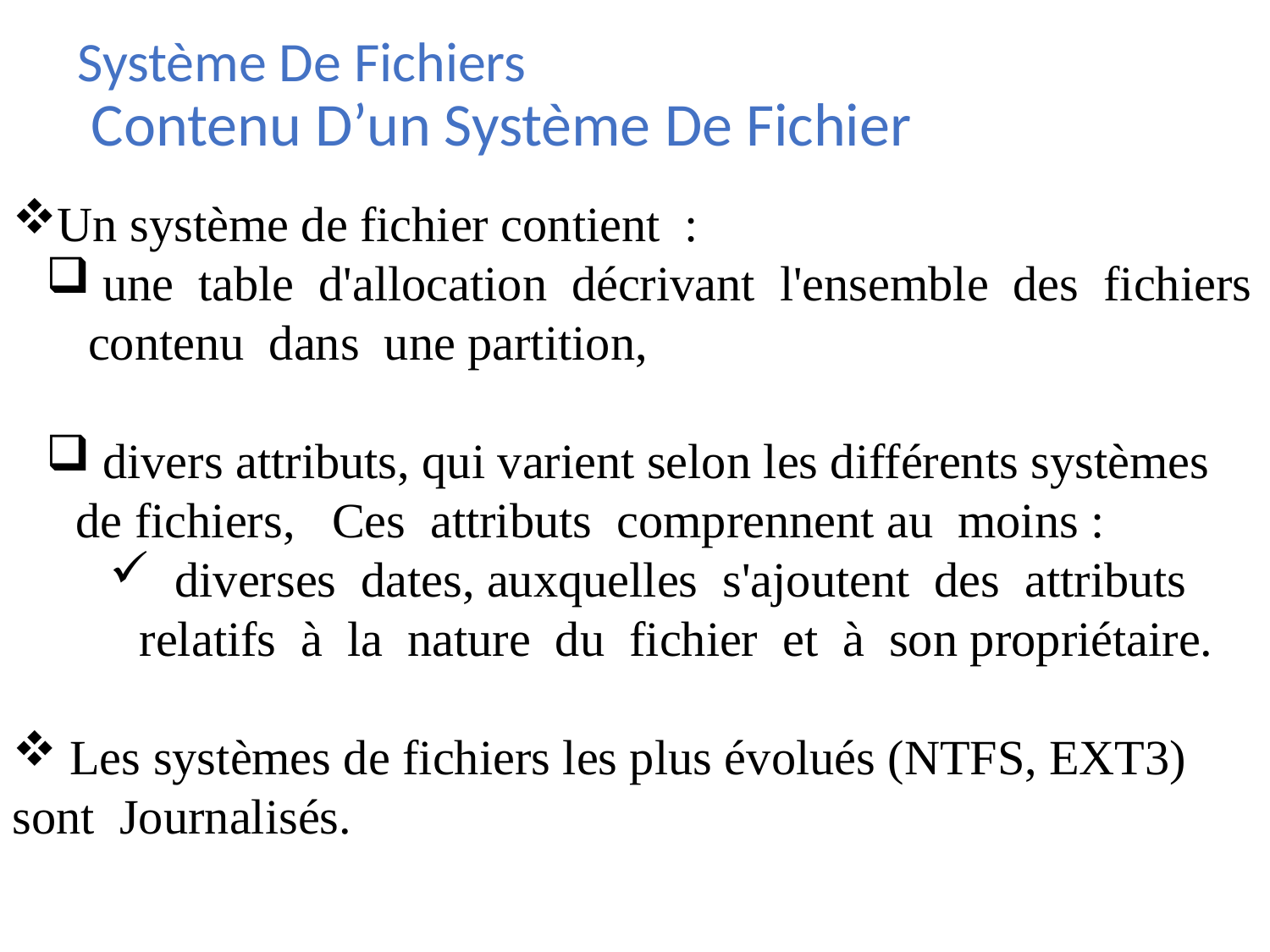

# Système De Fichiers Contenu D’un Système De Fichier
Un système de fichier contient  :
 une  table  d'allocation  décrivant  l'ensemble  des  fichiers  contenu  dans  une partition,

 divers attributs, qui varient selon les différents systèmes de fichiers,   Ces  attributs  comprennent au  moins :
  diverses  dates, auxquelles  s'ajoutent  des  attributs  relatifs  à  la  nature  du  fichier  et  à  son propriétaire.

 Les systèmes de fichiers les plus évolués (NTFS, EXT3) sont  Journalisés.